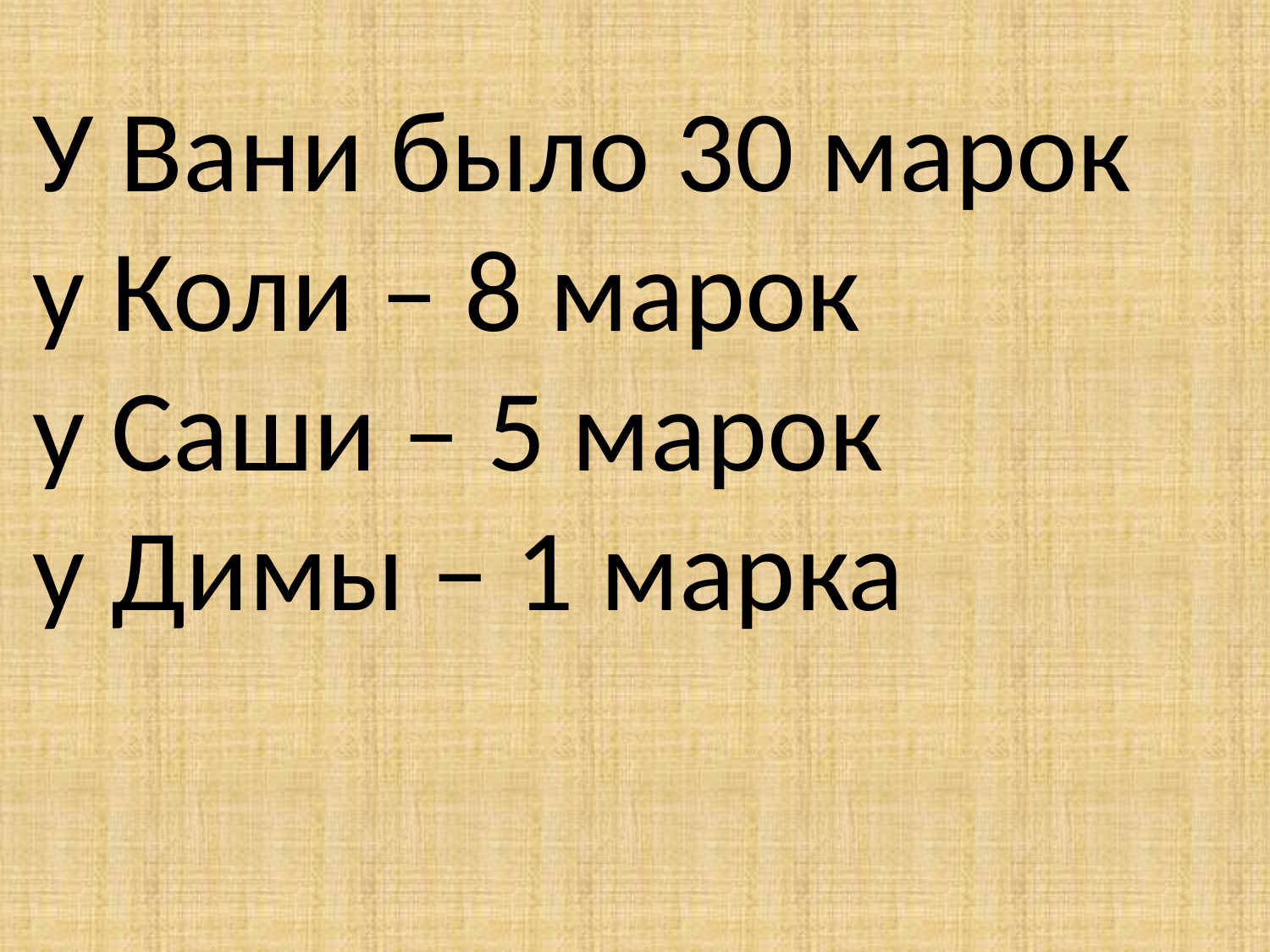

У Вани было 30 марок
у Коли – 8 марок
у Саши – 5 марок
у Димы – 1 марка